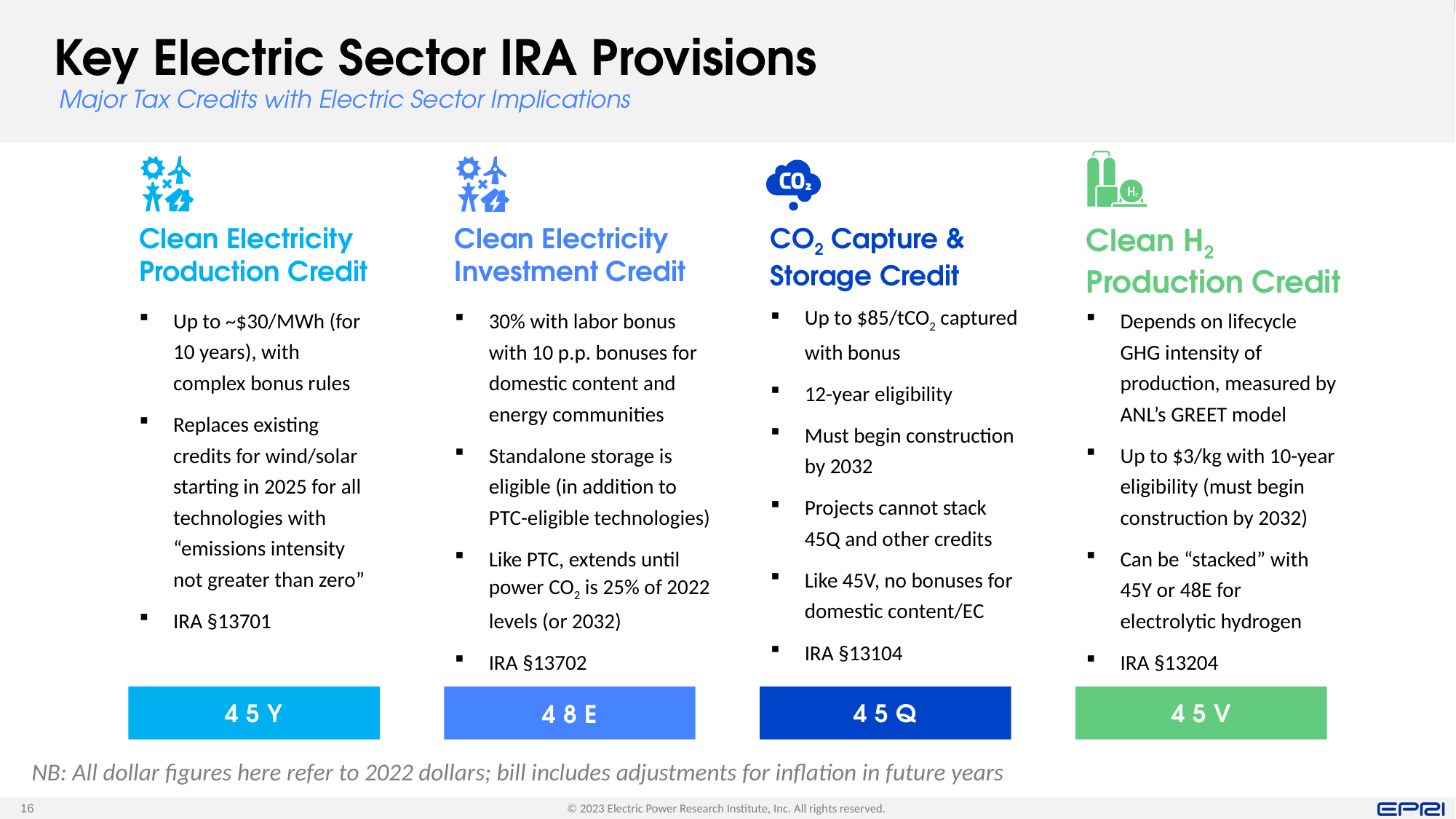

Key Electric Sector IRA Provisions
Major Tax Credits with Electric Sector Implications

Clean Electricity Production Credit
Clean Electricity Investment Credit
CO2 Capture & Storage Credit
Clean H2 Production Credit
Up to ~$30/MWh (for 10 years), with complex bonus rules
Replaces existing credits for wind/solar starting in 2025 for all technologies with “emissions intensity not greater than zero”
IRA §13701
30% with labor bonus with 10 p.p. bonuses for domestic content and energy communities
Standalone storage is eligible (in addition to PTC-eligible technologies)
Like PTC, extends until power CO2 is 25% of 2022 levels (or 2032)
IRA §13702
Up to $85/tCO2 captured with bonus
12-year eligibility
Must begin construction by 2032
Projects cannot stack 45Q and other credits
Like 45V, no bonuses for domestic content/EC
IRA §13104
Depends on lifecycle GHG intensity of production, measured by ANL’s GREET model
Up to $3/kg with 10-year eligibility (must begin construction by 2032)
Can be “stacked” with 45Y or 48E for electrolytic hydrogen
IRA §13204

45Y

48E

45Q

45V
NB: All dollar figures here refer to 2022 dollars; bill includes adjustments for inflation in future years